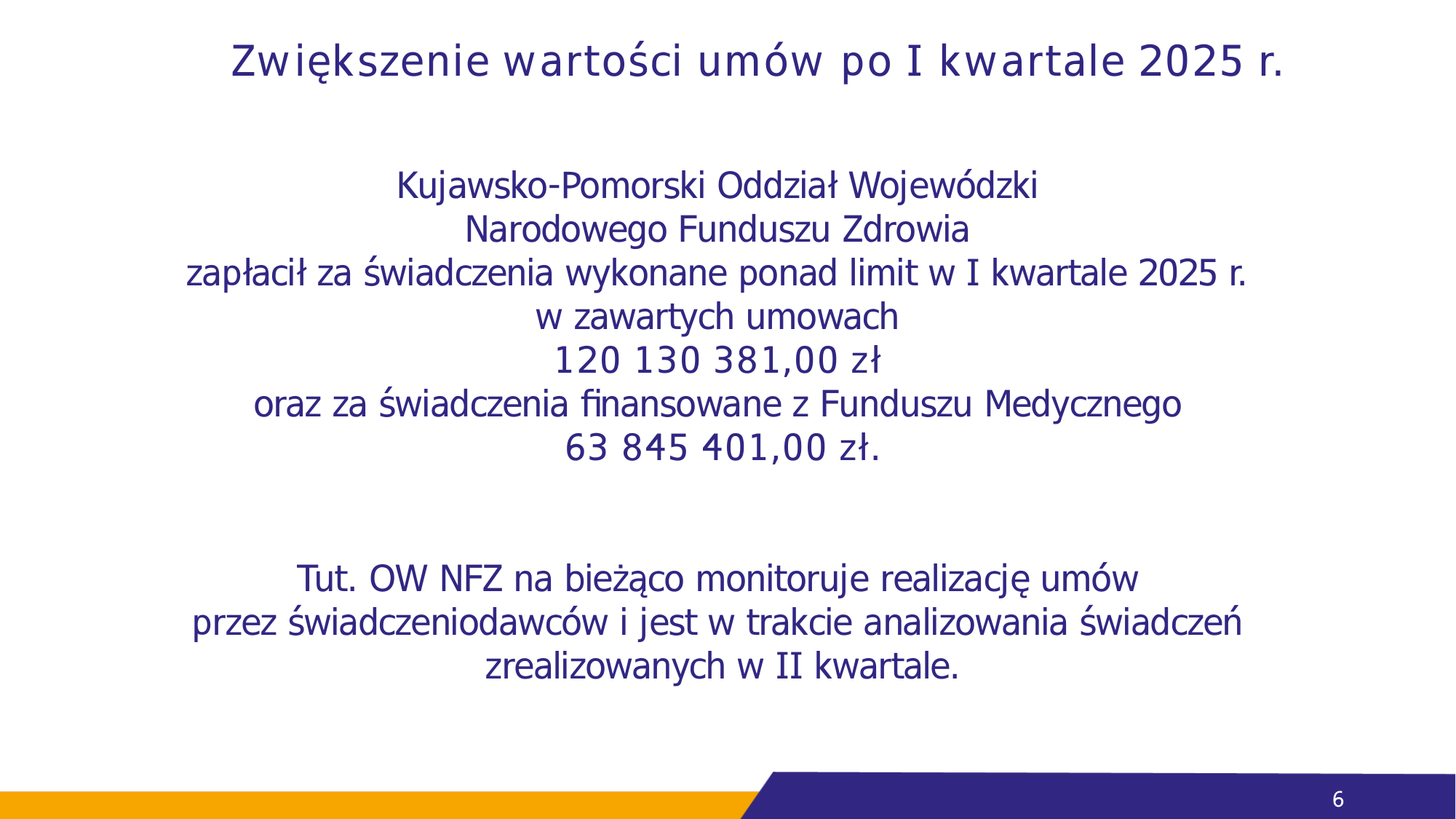

# Zwiększenie wartości umów po I kwartale 2025 r.
Kujawsko-Pomorski Oddział Wojewódzki
Narodowego Funduszu Zdrowia
zapłacił za świadczenia wykonane ponad limit w I kwartale 2025 r.
w zawartych umowach
120 130 381,00 zł
oraz za świadczenia finansowane z Funduszu Medycznego
63 845 401,00 zł.

Tut. OW NFZ na bieżąco monitoruje realizację umów
przez świadczeniodawców i jest w trakcie analizowania świadczeń  zrealizowanych w II kwartale.